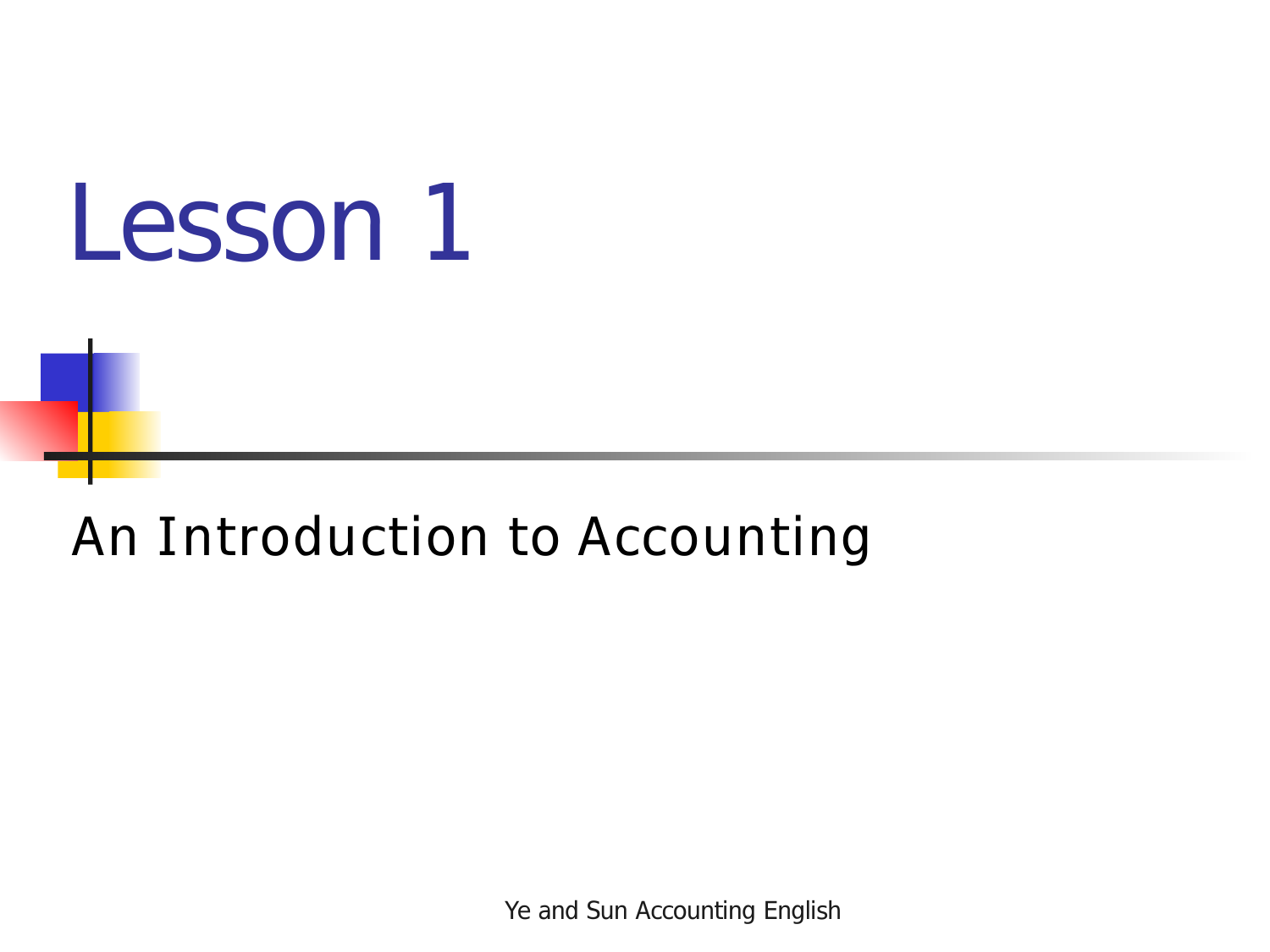

# Lesson 1
An Introduction to Accounting
Ye and Sun Accounting English
5